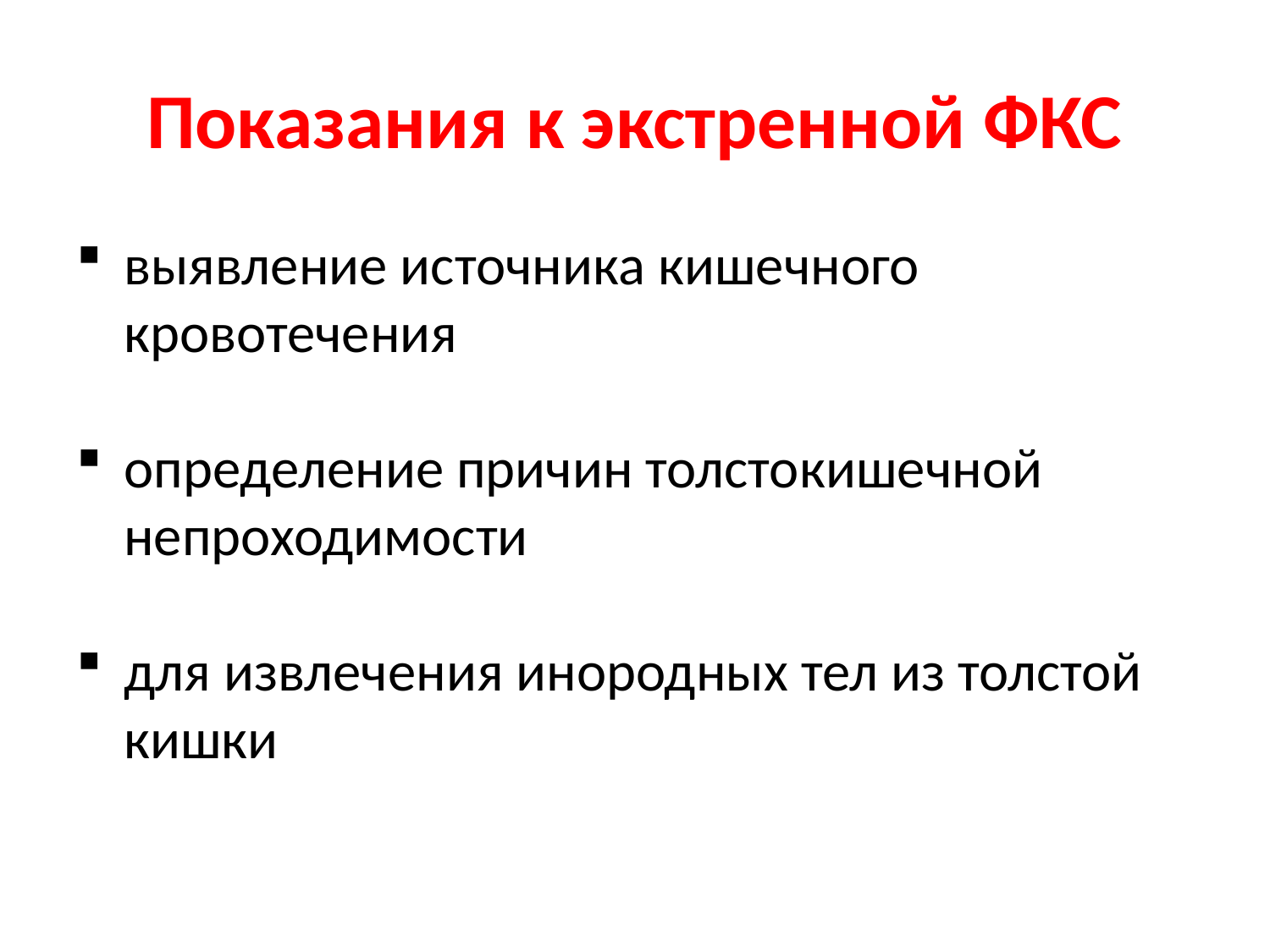

# Показания к экстренной ФКС
выявление источника кишечного кровотечения

определение причин толстокишечной непроходимости

для извлечения инородных тел из толстой кишки